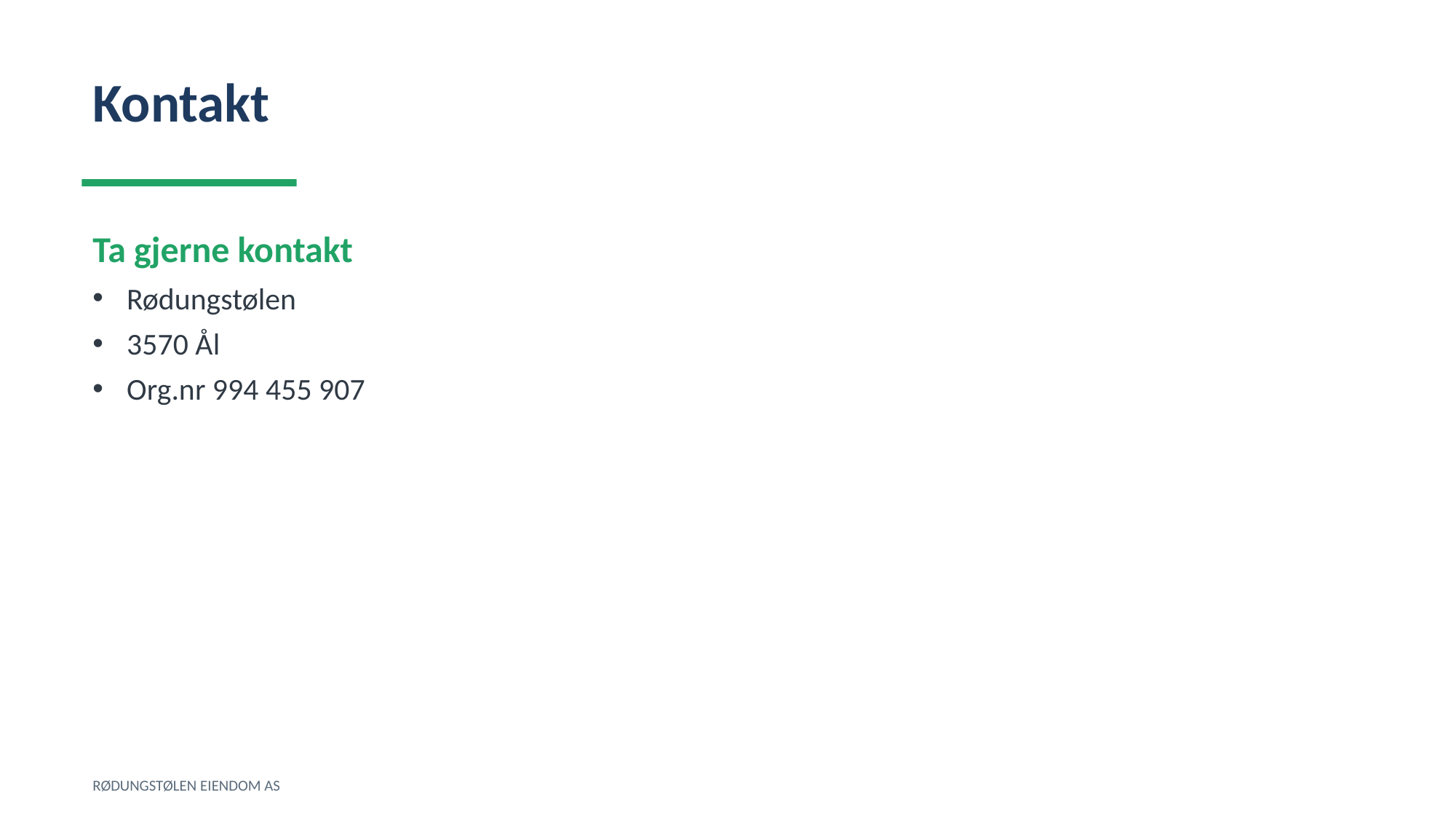

Kontakt

Ta gjerne kontakt
Rødungstølen
3570 Ål
Org.nr 994 455 907
RØDUNGSTØLEN EIENDOM AS